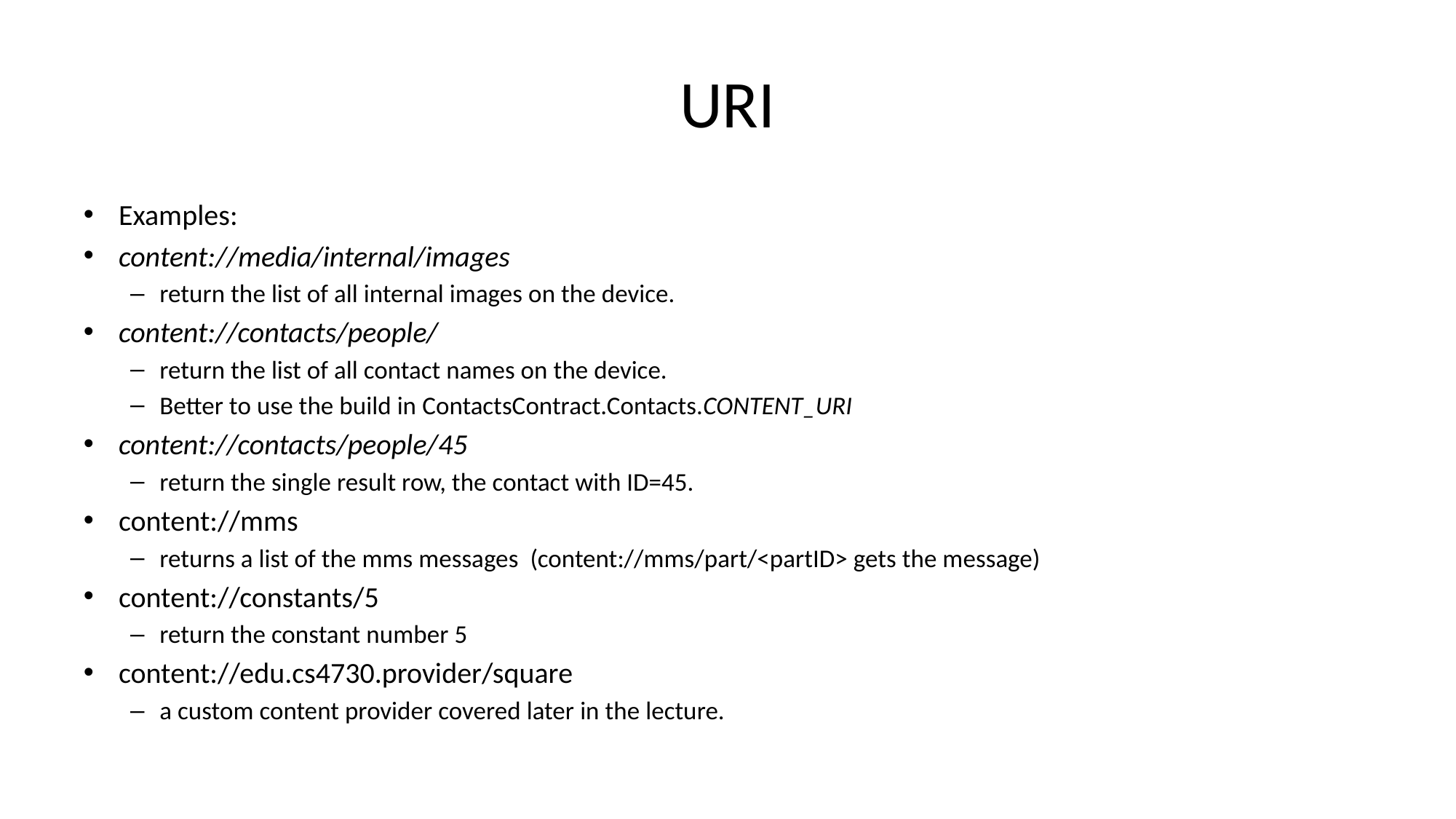

# URI
Examples:
content://media/internal/images
return the list of all internal images on the device.
content://contacts/people/
return the list of all contact names on the device.
Better to use the build in ContactsContract.Contacts.CONTENT_URI
content://contacts/people/45
return the single result row, the contact with ID=45.
content://mms
returns a list of the mms messages  (content://mms/part/<partID> gets the message)
content://constants/5
return the constant number 5
content://edu.cs4730.provider/square
a custom content provider covered later in the lecture.